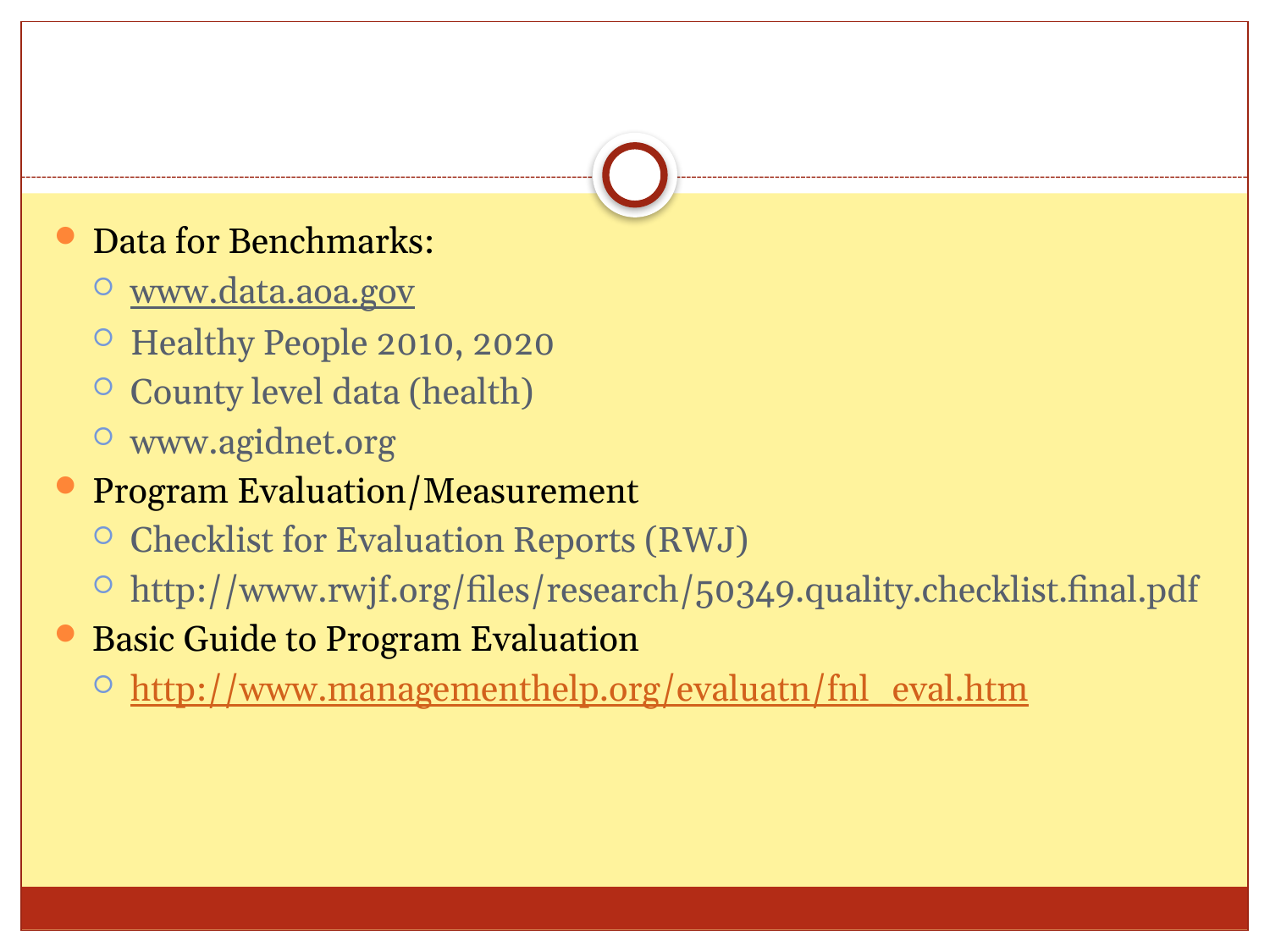

#
Data for Benchmarks:
www.data.aoa.gov
Healthy People 2010, 2020
County level data (health)
www.agidnet.org
Program Evaluation/Measurement
Checklist for Evaluation Reports (RWJ)
http://www.rwjf.org/files/research/50349.quality.checklist.final.pdf
Basic Guide to Program Evaluation
http://www.managementhelp.org/evaluatn/fnl_eval.htm